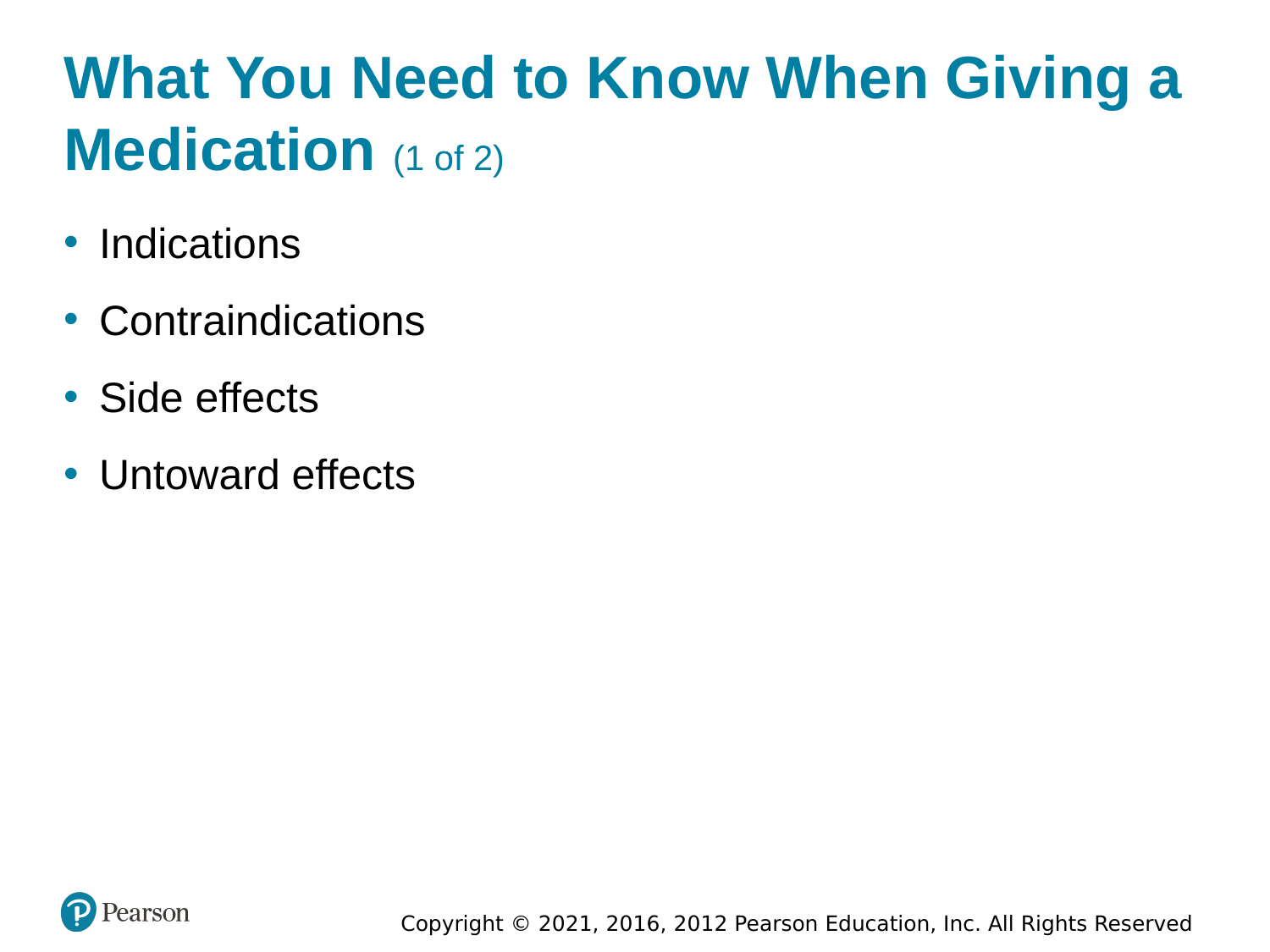

# What You Need to Know When Giving a Medication (1 of 2)
Indications
Contraindications
Side effects
Untoward effects